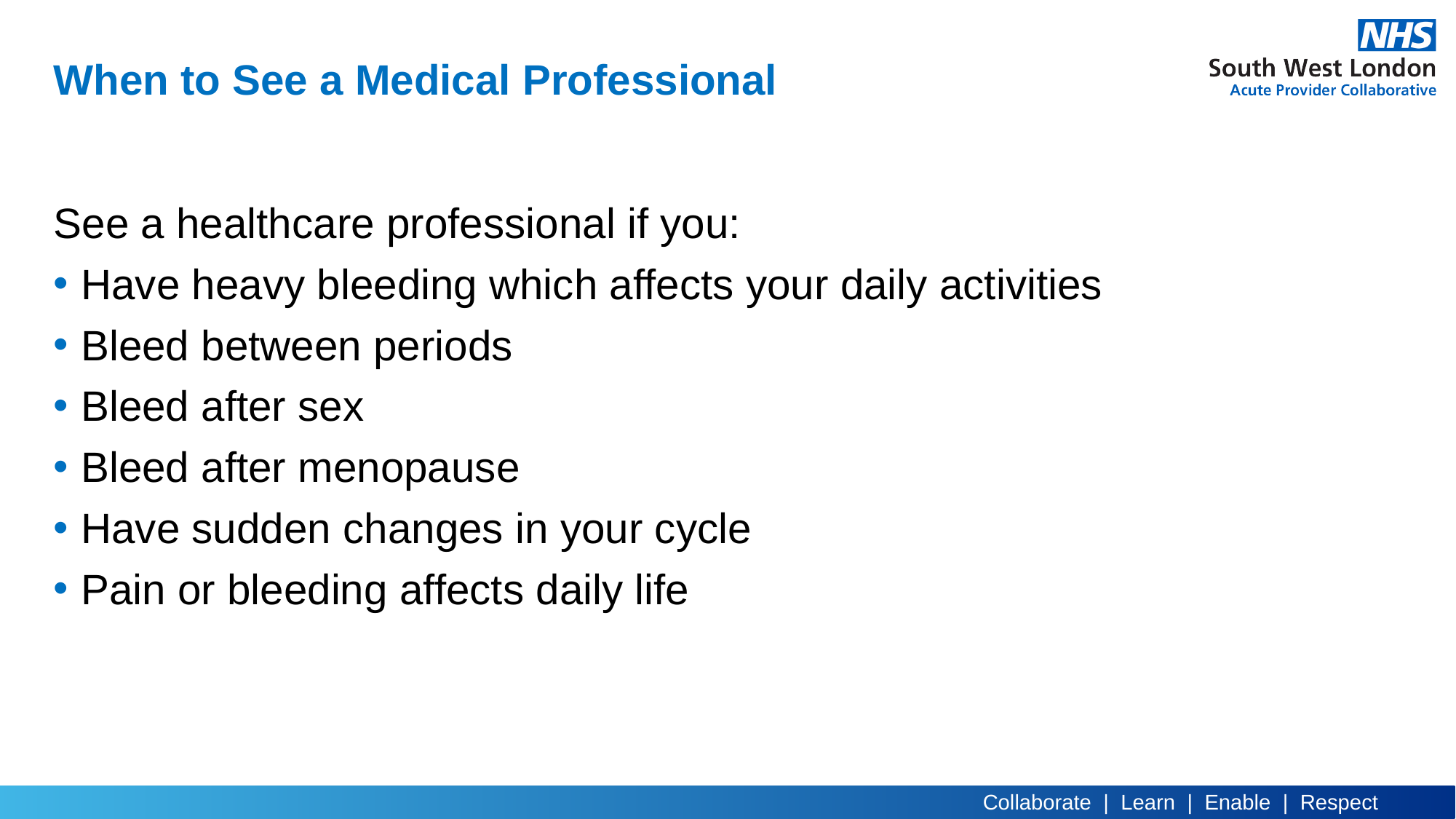

# When to See a Medical Professional
See a healthcare professional if you:
Have heavy bleeding which affects your daily activities
Bleed between periods
Bleed after sex
Bleed after menopause
Have sudden changes in your cycle
Pain or bleeding affects daily life